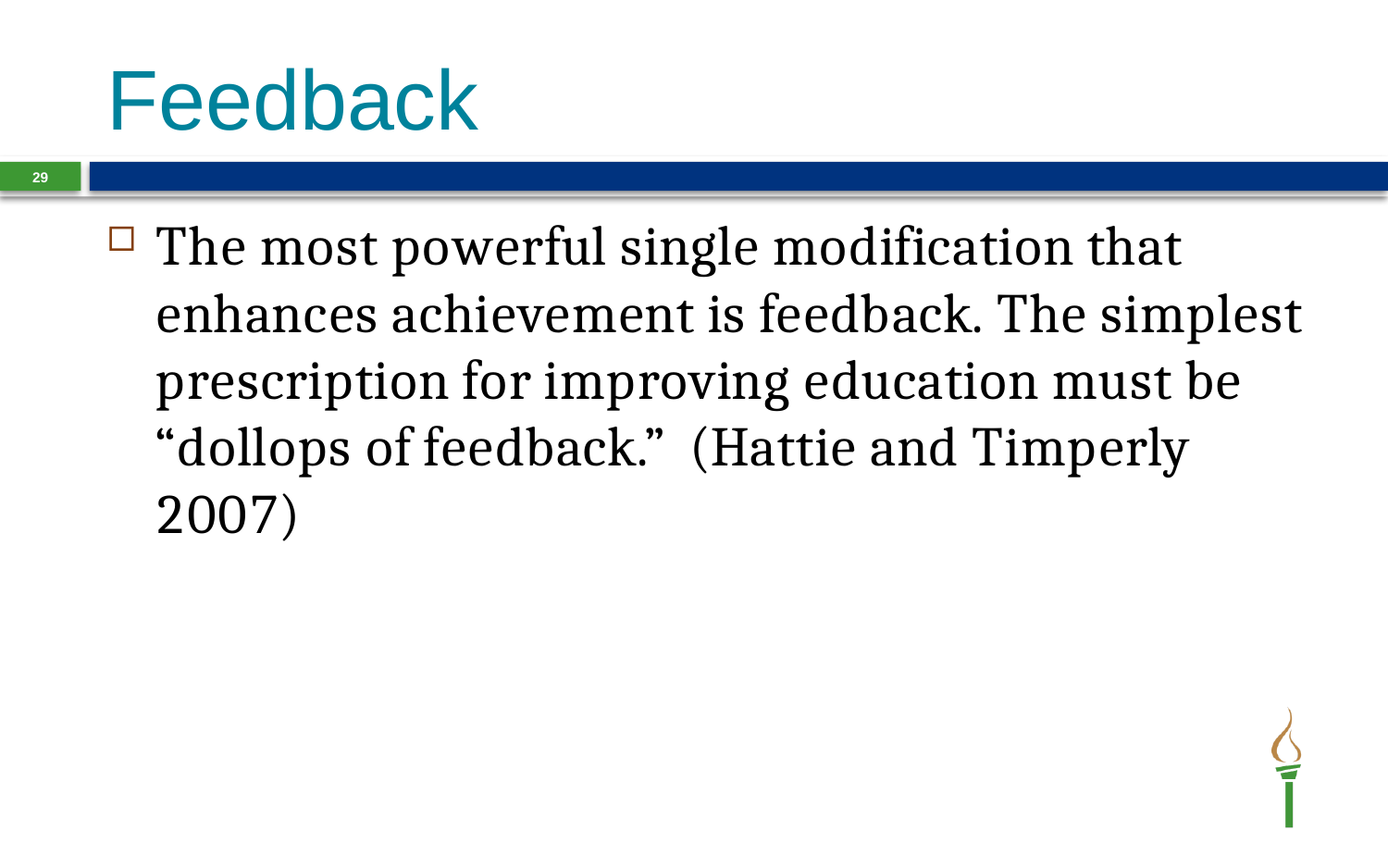

# Feedback
29
The most powerful single modification that enhances achievement is feedback. The simplest prescription for improving education must be “dollops of feedback.”  (Hattie and Timperly 2007)